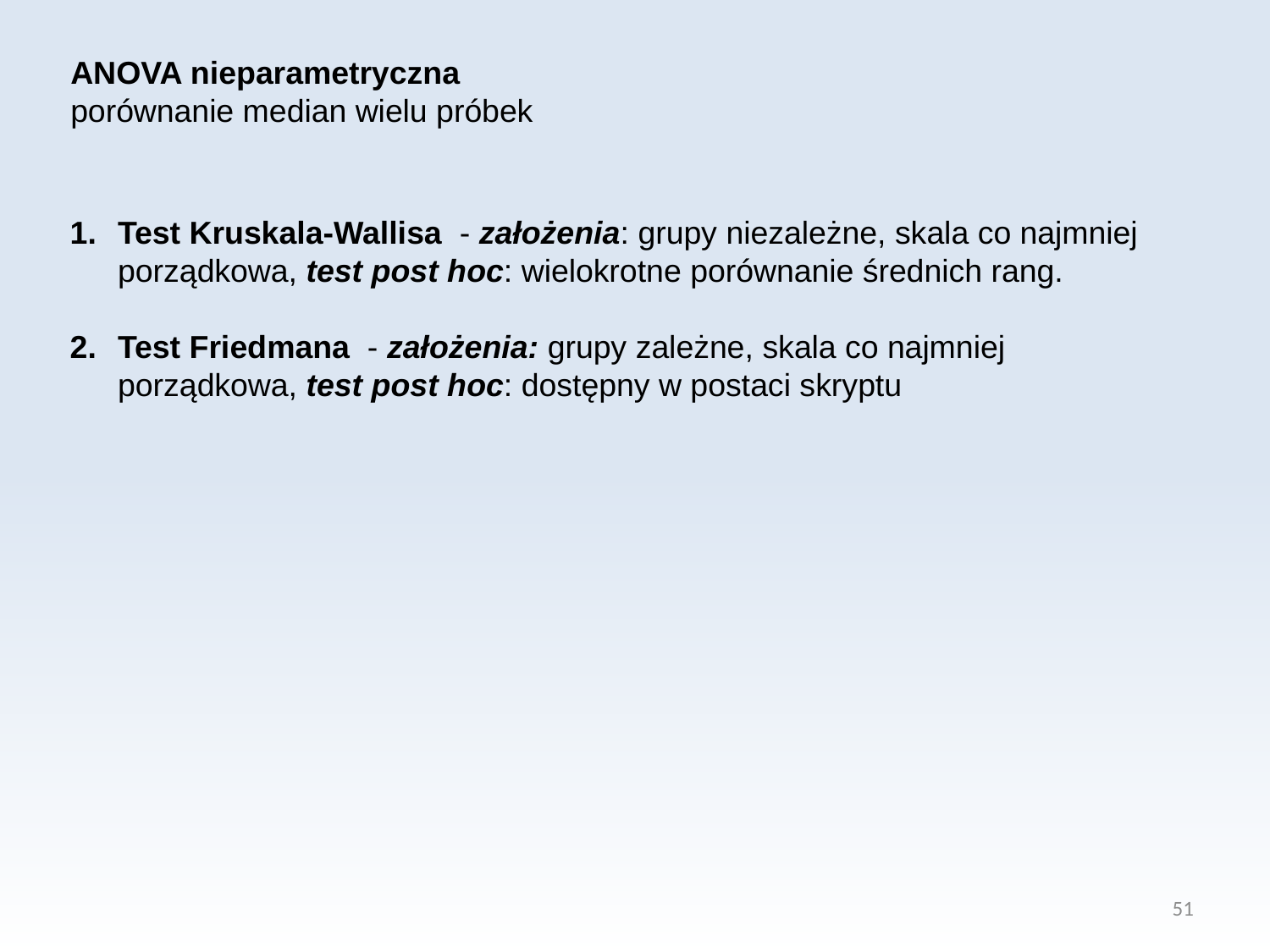

ANOVA nieparametryczna
porównanie median wielu próbek
Test Kruskala-Wallisa  - założenia: grupy niezależne, skala co najmniej porządkowa, test post hoc: wielokrotne porównanie średnich rang.

Test Friedmana  - założenia: grupy zależne, skala co najmniej porządkowa, test post hoc: dostępny w postaci skryptu
51